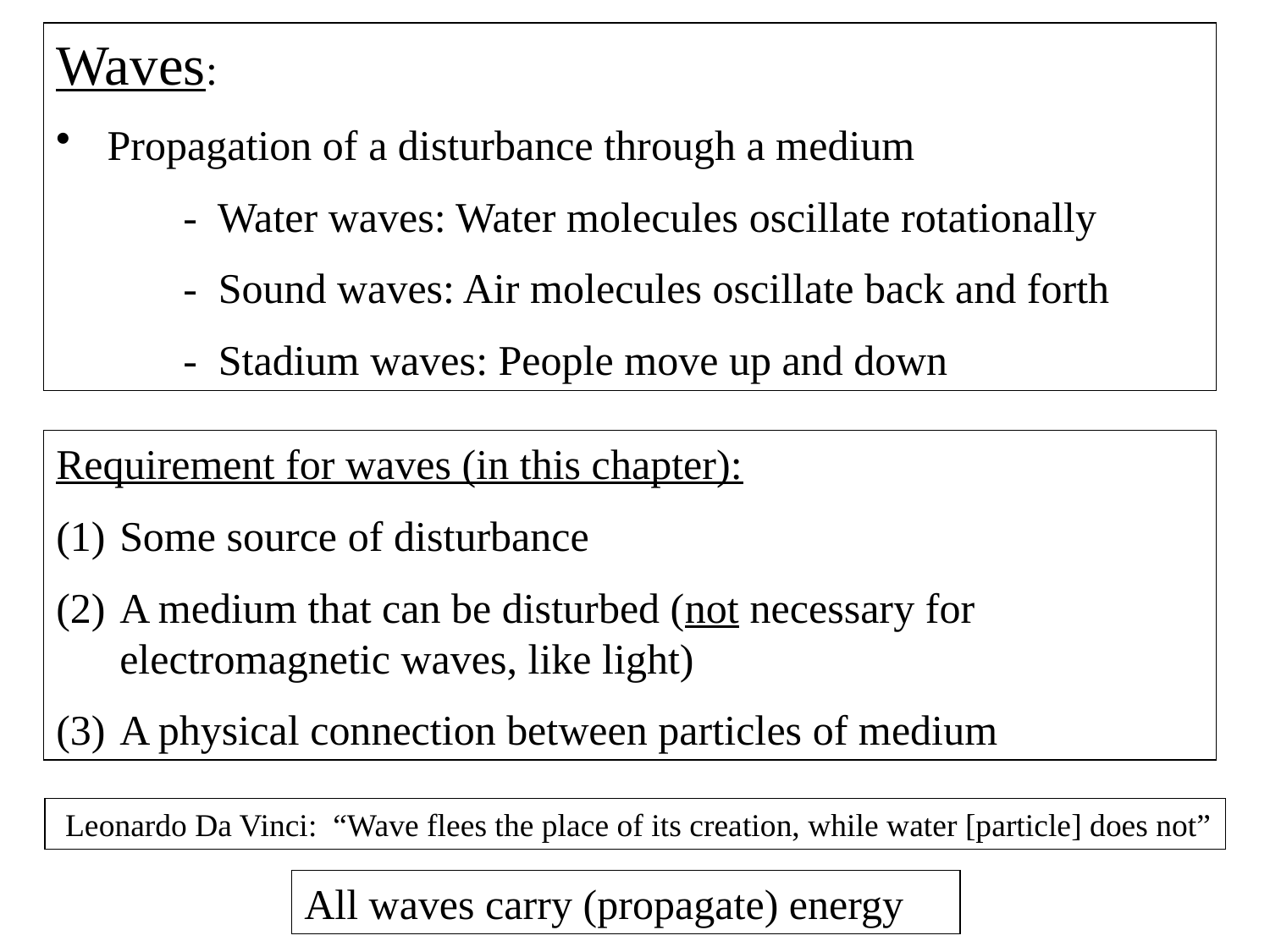

Waves:
  Propagation of a disturbance through a medium
	-  Water waves: Water molecules oscillate rotationally
	-  Sound waves: Air molecules oscillate back and forth
	-  Stadium waves: People move up and down
Requirement for waves (in this chapter):
Some source of disturbance
A medium that can be disturbed (not necessary for electromagnetic waves, like light)
A physical connection between particles of medium
 Leonardo Da Vinci:  “Wave flees the place of its creation, while water [particle] does not”
All waves carry (propagate) energy